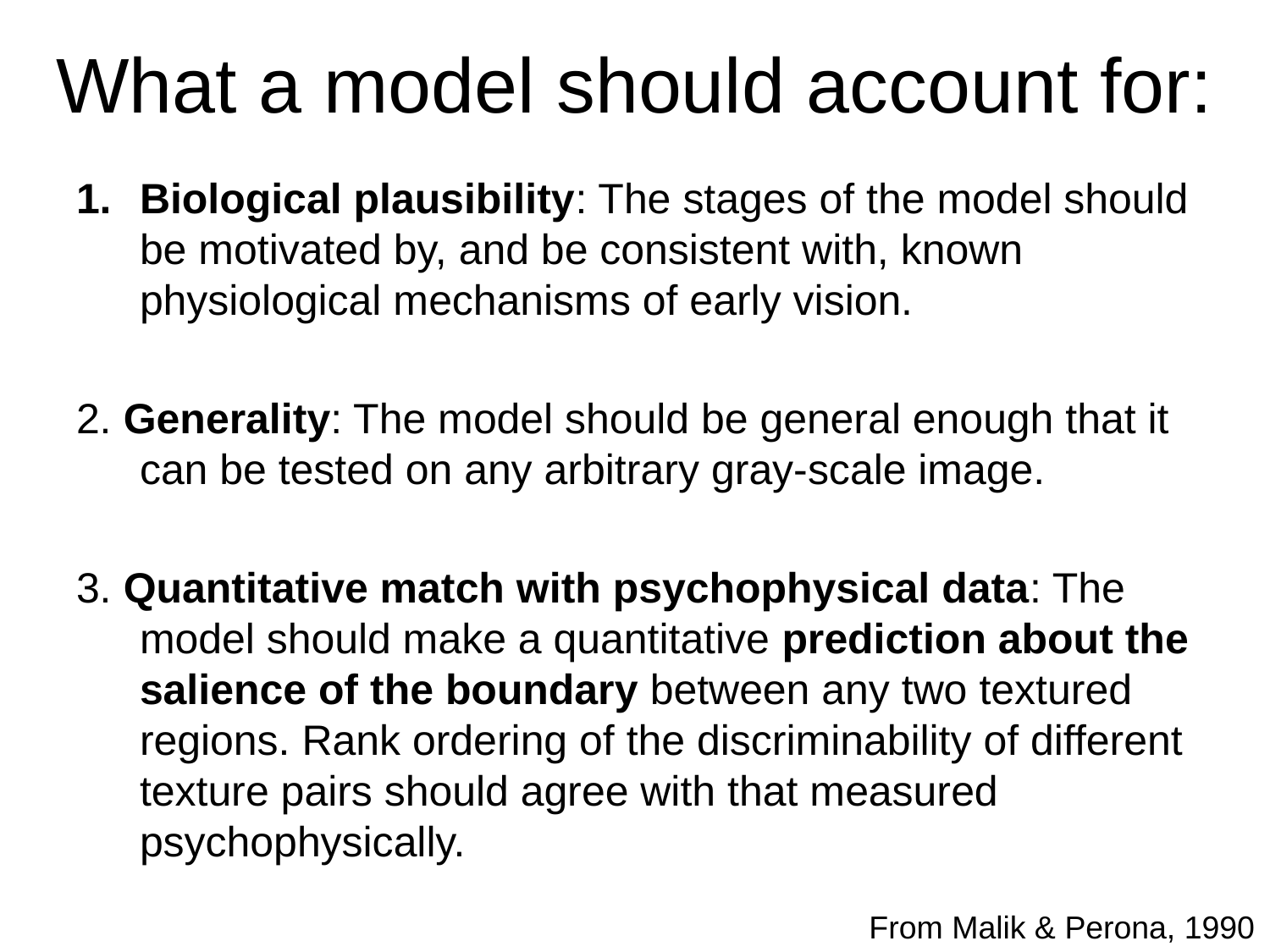

# What a model should account for:
Biological plausibility: The stages of the model should be motivated by, and be consistent with, known physiological mechanisms of early vision.

2. Generality: The model should be general enough that it can be tested on any arbitrary gray-scale image.

3. Quantitative match with psychophysical data: The model should make a quantitative prediction about the salience of the boundary between any two textured regions. Rank ordering of the discriminability of different texture pairs should agree with that measured psychophysically.
From Malik & Perona, 1990